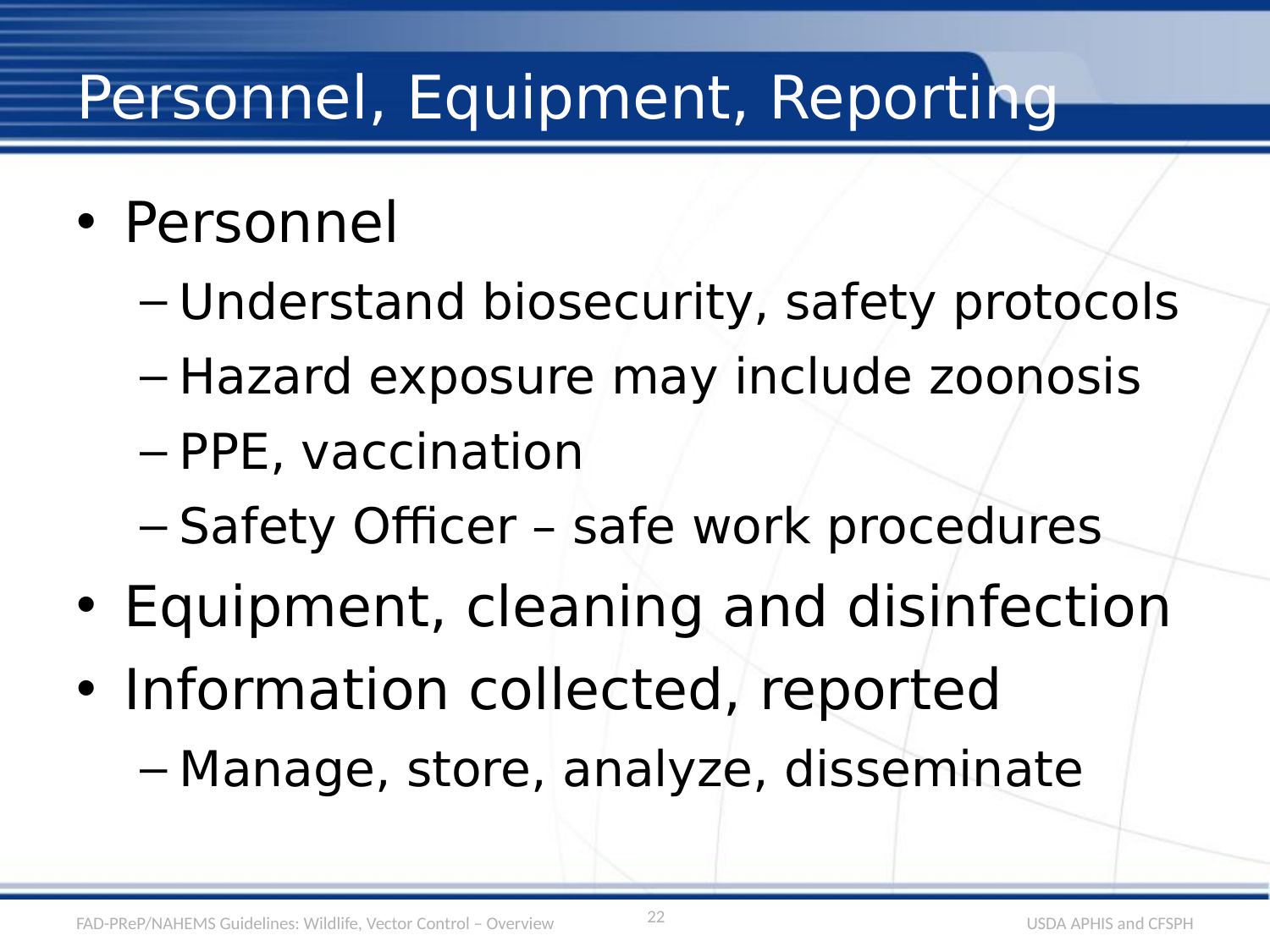

# Personnel, Equipment, Reporting
Personnel
Understand biosecurity, safety protocols
Hazard exposure may include zoonosis
PPE, vaccination
Safety Officer – safe work procedures
Equipment, cleaning and disinfection
Information collected, reported
Manage, store, analyze, disseminate

22
FAD-PReP/NAHEMS Guidelines: Wildlife, Vector Control – Overview
USDA APHIS and CFSPH